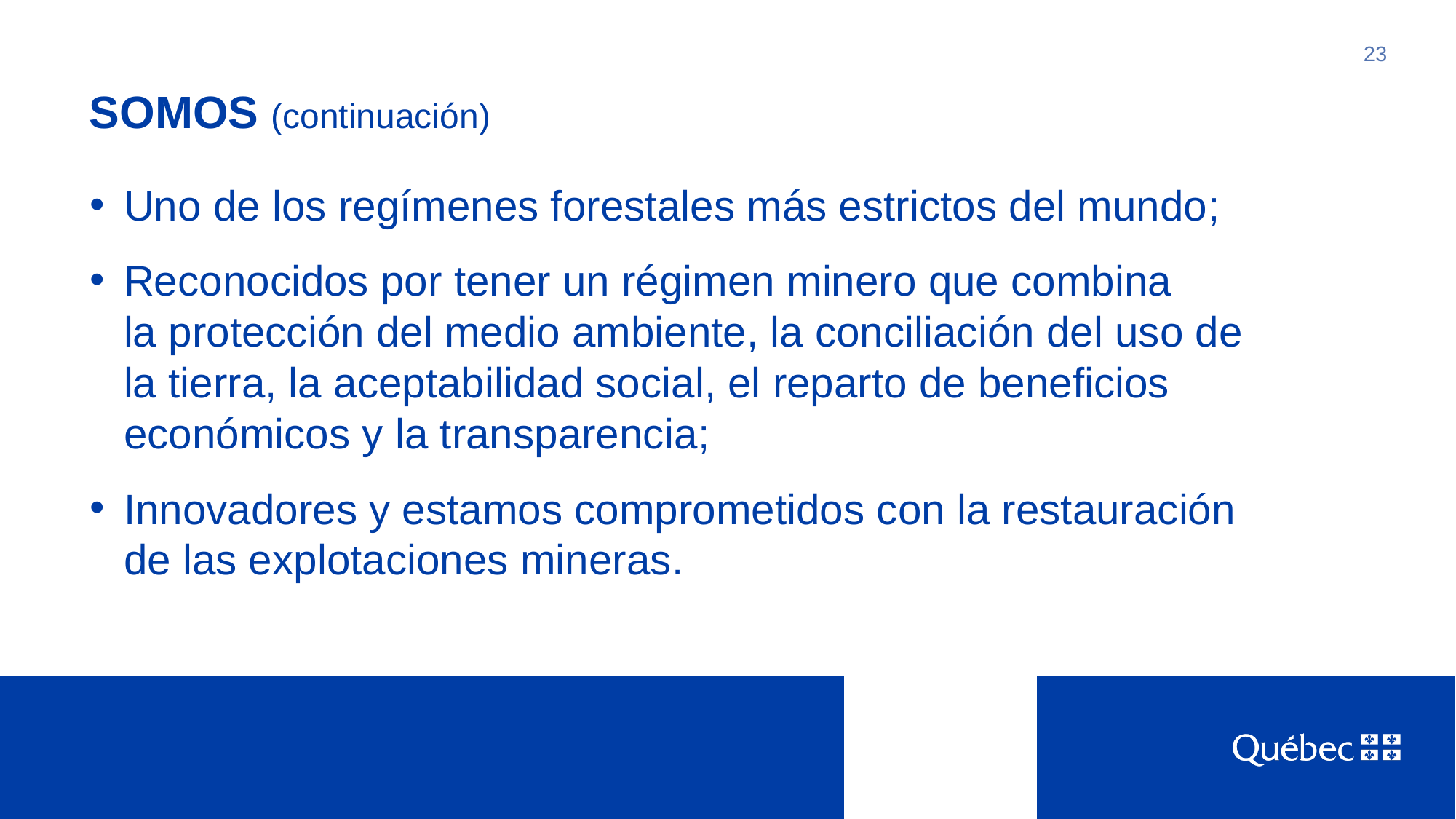

# SOMOS (continuación)
23
Uno de los regímenes forestales más estrictos del mundo;
Reconocidos por tener un régimen minero que combina
la protección del medio ambiente, la conciliación del uso de
la tierra, la aceptabilidad social, el reparto de beneficios económicos y la transparencia;
Innovadores y estamos comprometidos con la restauración
de las explotaciones mineras.